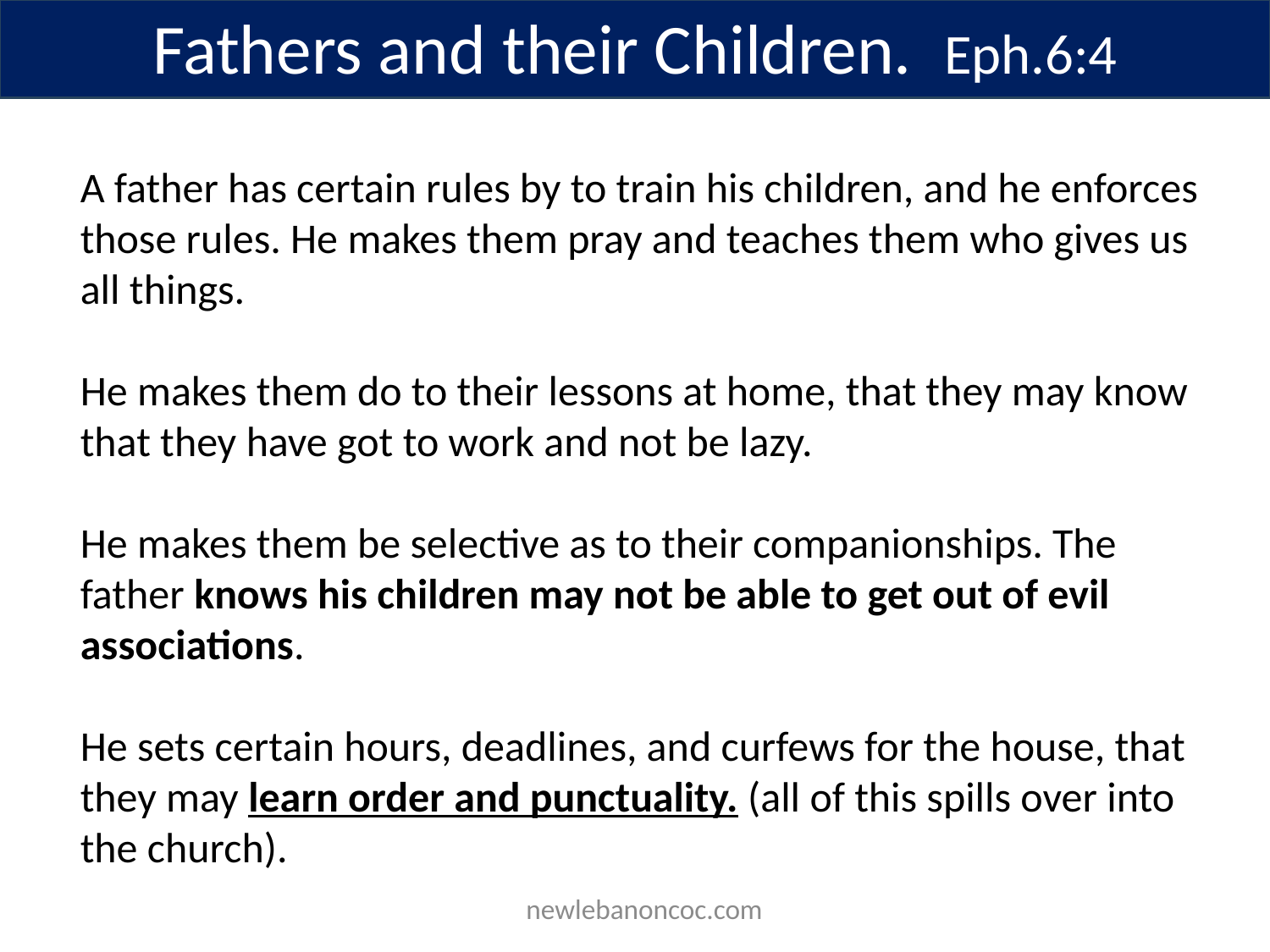

Fathers and their Children.  Eph.6:4
A father has certain rules by to train his children, and he enforces those rules. He makes them pray and teaches them who gives us all things.

He makes them do to their lessons at home, that they may know that they have got to work and not be lazy.

He makes them be selective as to their companionships. The father knows his children may not be able to get out of evil associations.

He sets certain hours, deadlines, and curfews for the house, that they may learn order and punctuality. (all of this spills over into the church).
   newlebanoncoc.com